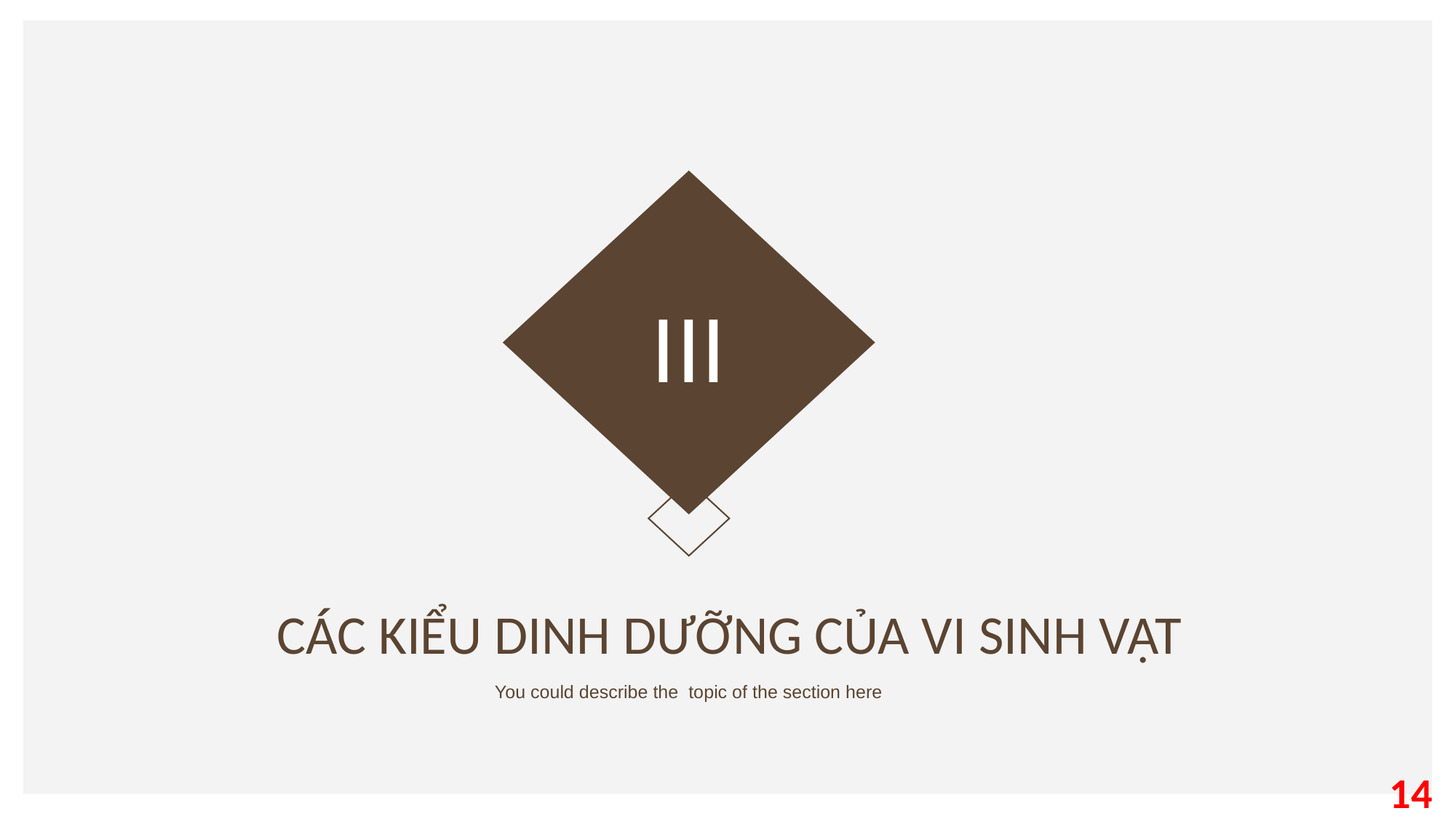

III
CÁC KIỂU DINH DƯỠNG CỦA VI SINH VẬT
You could describe the  topic of the section here
14